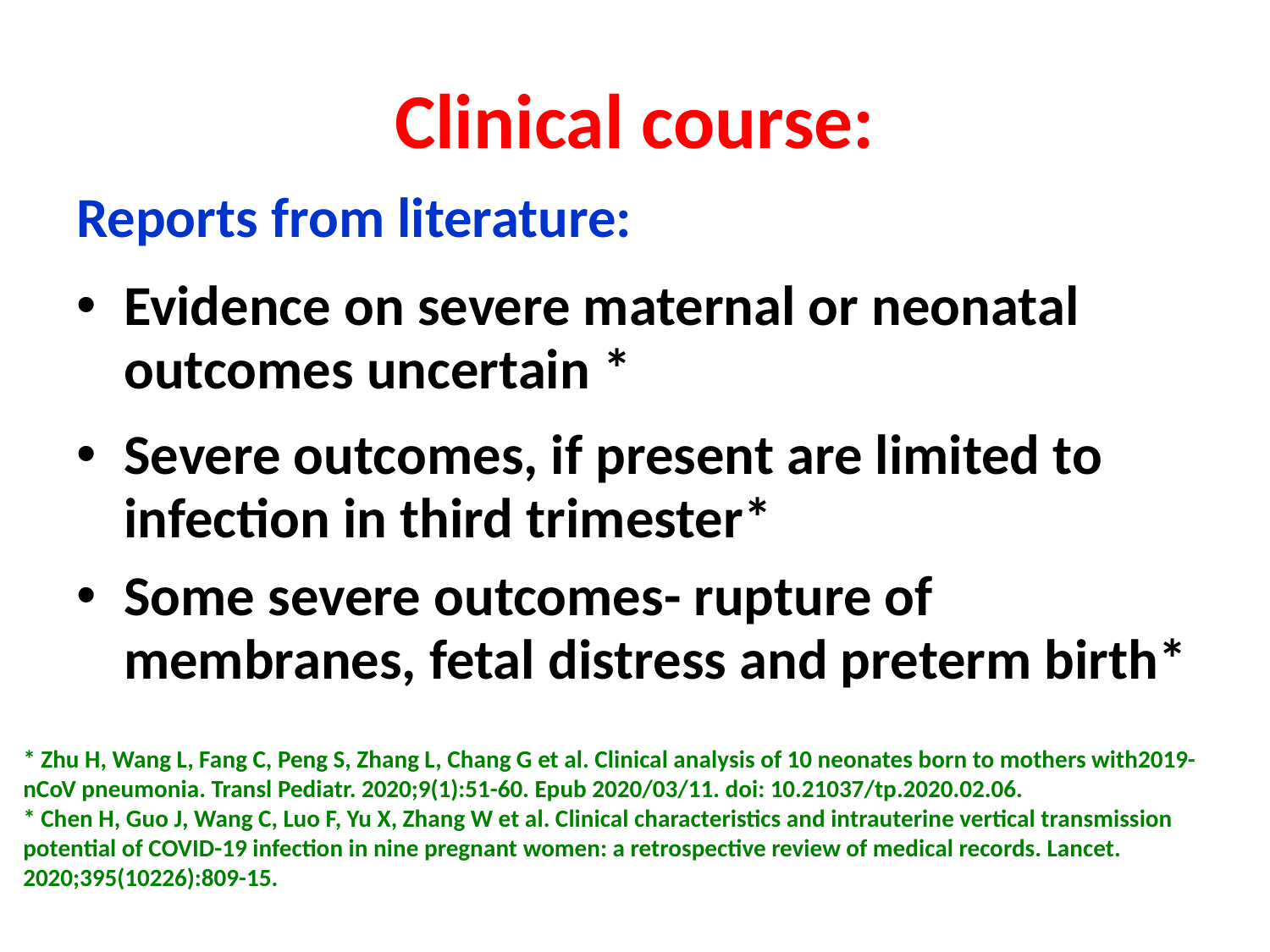

# Clinical course:
Reports from literature:
Evidence on severe maternal or neonatal outcomes uncertain *
Severe outcomes, if present are limited to infection in third trimester*
Some severe outcomes- rupture of membranes, fetal distress and preterm birth*

* Zhu H, Wang L, Fang C, Peng S, Zhang L, Chang G et al. Clinical analysis of 10 neonates born to mothers with2019-nCoV pneumonia. Transl Pediatr. 2020;9(1):51-60. Epub 2020/03/11. doi: 10.21037/tp.2020.02.06.
* Chen H, Guo J, Wang C, Luo F, Yu X, Zhang W et al. Clinical characteristics and intrauterine vertical transmission potential of COVID-19 infection in nine pregnant women: a retrospective review of medical records. Lancet. 2020;395(10226):809-15.